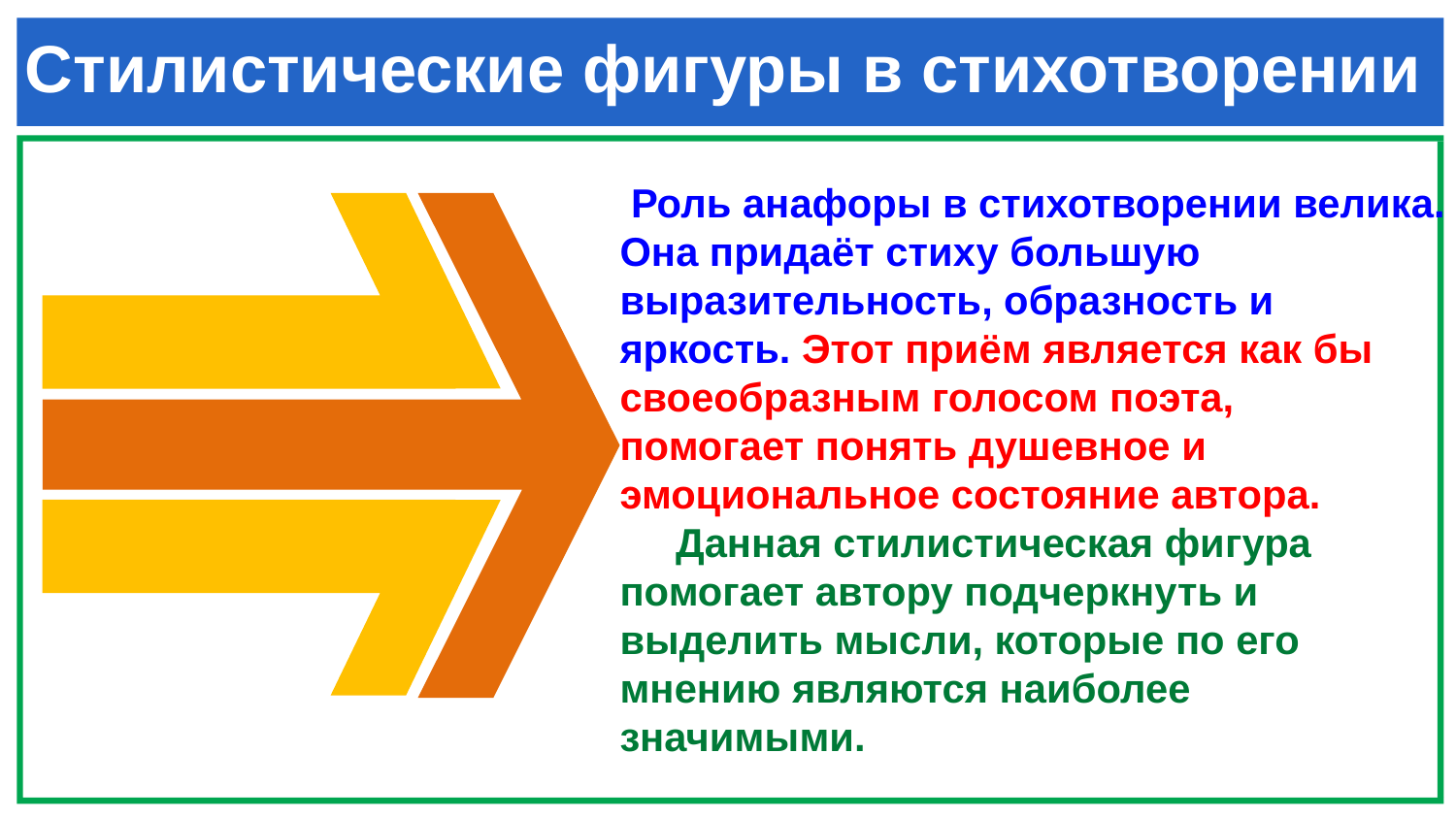

Роль анафоры в стихотворении велика. Она придаёт стиху большую выразительность, образность и яркость. Этот приём является как бы своеобразным голосом поэта,
помогает понять душевное и эмоциональное состояние автора.
     Данная стилистическая фигура помогает автору подчеркнуть и выделить мысли, которые по его мнению являются наиболее значимыми.
# Стилистические фигуры в стихотворении